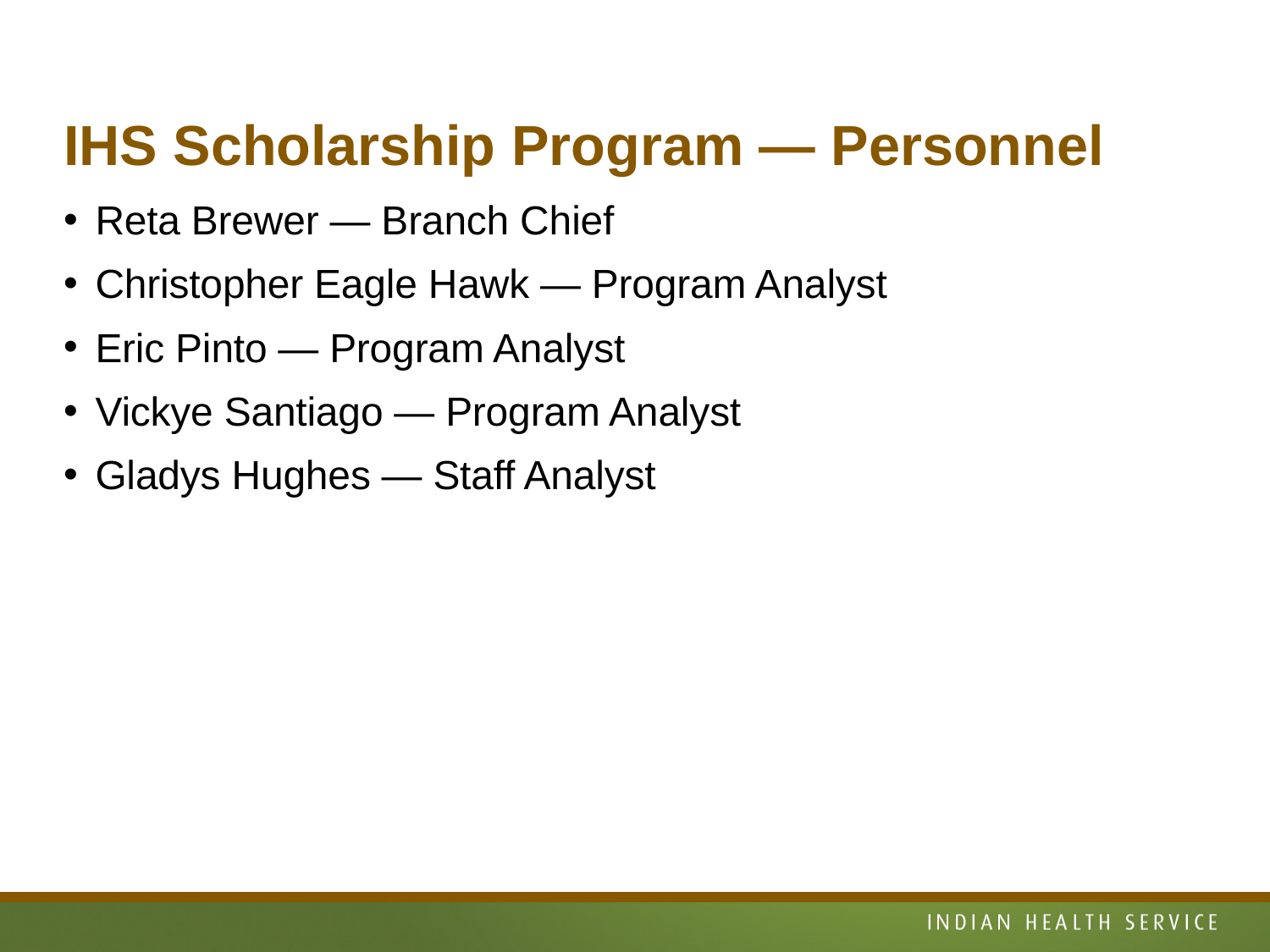

# IHS Scholarship Program — Personnel
Reta Brewer — Branch Chief
Christopher Eagle Hawk — Program Analyst
Eric Pinto — Program Analyst
Vickye Santiago — Program Analyst
Gladys Hughes — Staff Analyst